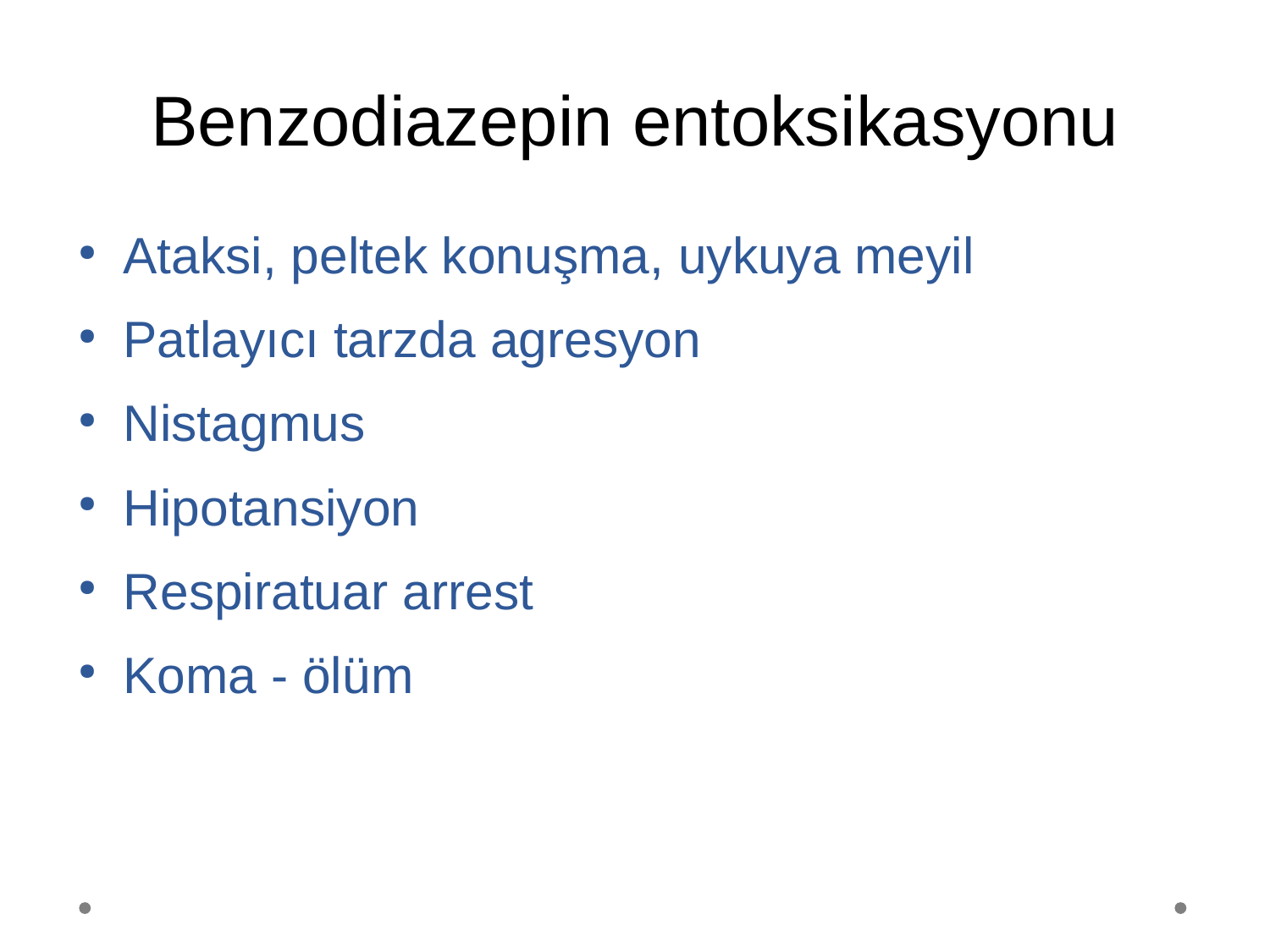

Benzodiazepin entoksikasyonu
Ataksi, peltek konuşma, uykuya meyil
Patlayıcı tarzda agresyon
Nistagmus
Hipotansiyon
Respiratuar arrest
Koma - ölüm